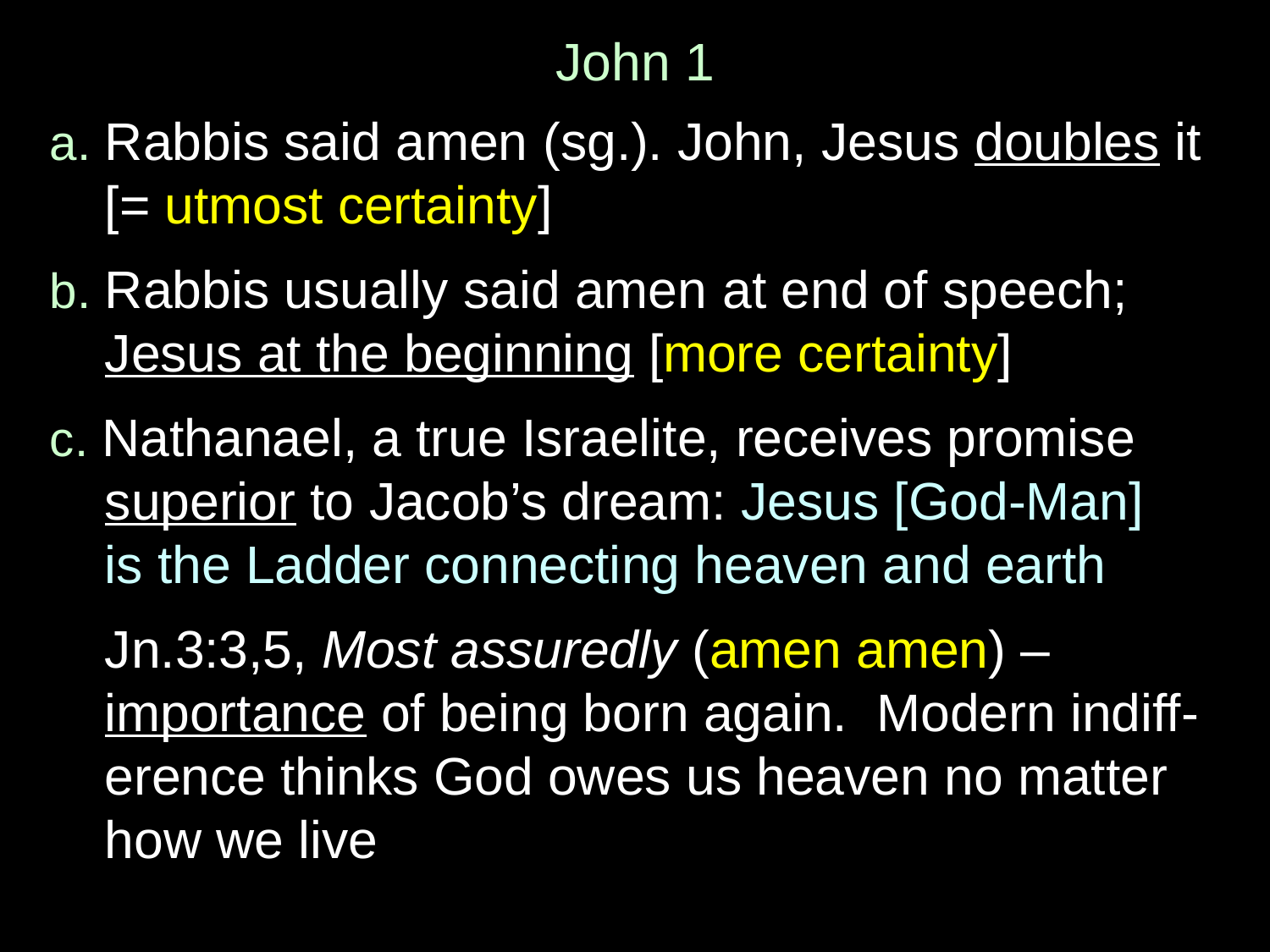

John 1
a. Rabbis said amen (sg.). John, Jesus doubles it [= utmost certainty]
b. Rabbis usually said amen at end of speech; Jesus at the beginning [more certainty]
c. Nathanael, a true Israelite, receives promise superior to Jacob’s dream: Jesus [God-Man]
is the Ladder connecting heaven and earth
	Jn.3:3,5, Most assuredly (amen amen) – importance of being born again.  Modern indiff-erence thinks God owes us heaven no matter how we live